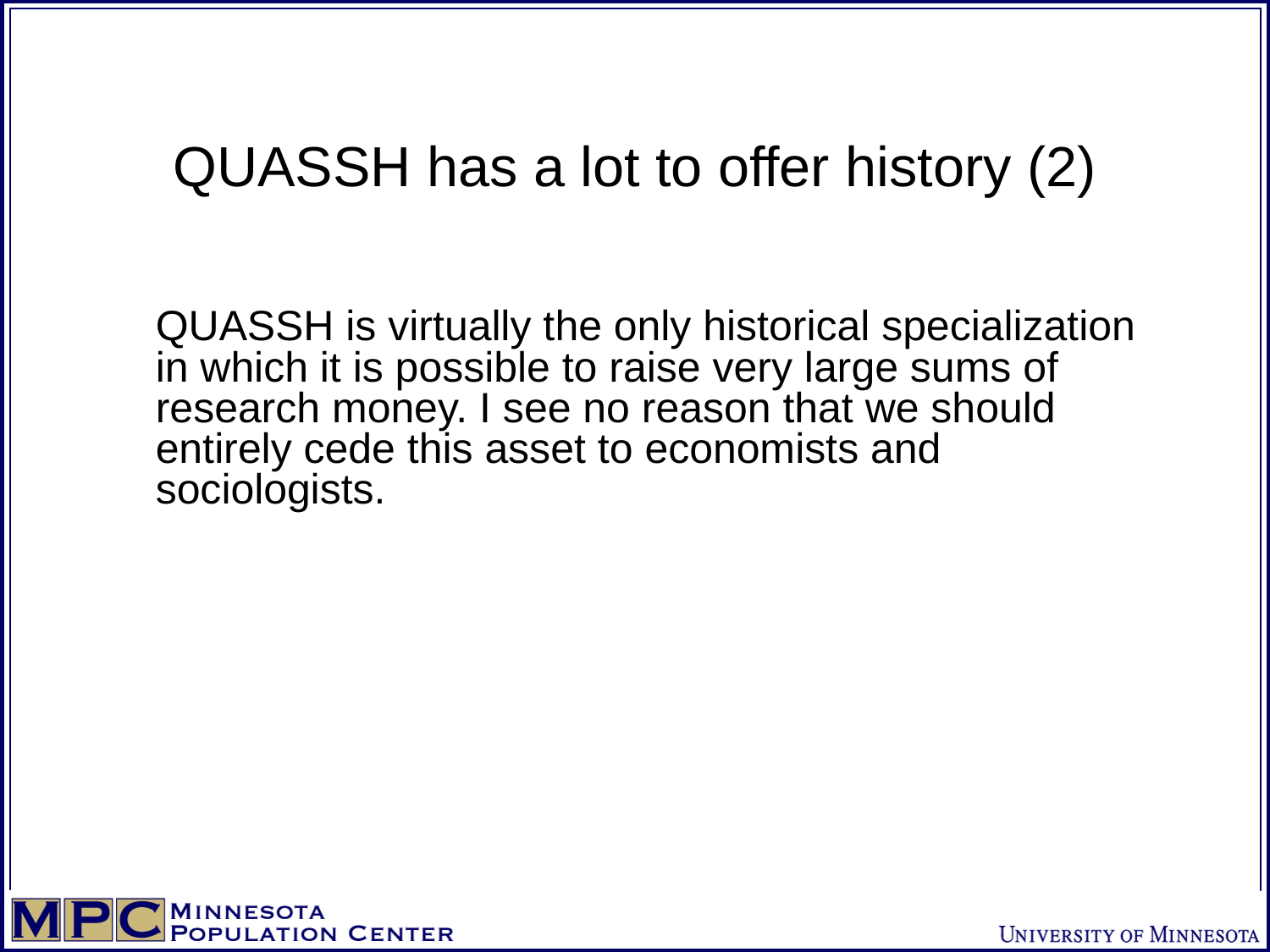

# QUASSH has a lot to offer history (2)
	QUASSH is virtually the only historical specialization in which it is possible to raise very large sums of research money. I see no reason that we should entirely cede this asset to economists and sociologists.